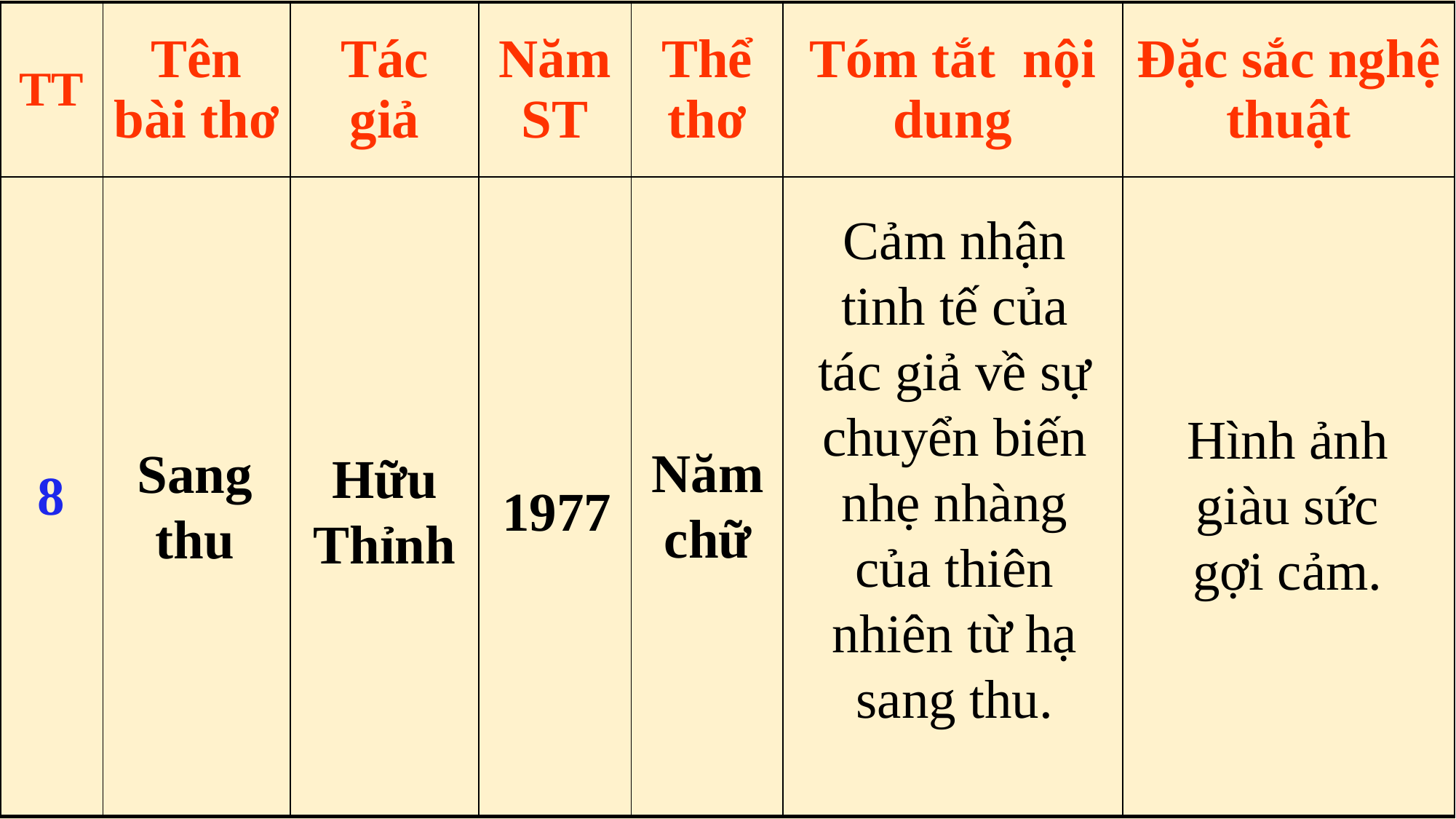

| TT | Tên bài thơ | Tác giả | Năm ST | Thể thơ | Tóm tắt nội dung | Đặc sắc nghệ thuật |
| --- | --- | --- | --- | --- | --- | --- |
| 8 |  |  |  |  |  |  |
Cảm nhận tinh tế của tác giả về sự chuyển biến nhẹ nhàng của thiên nhiên từ hạ sang thu.
Hình ảnh giàu sức gợi cảm.
Năm chữ
Sang thu
Hữu Thỉnh
1977